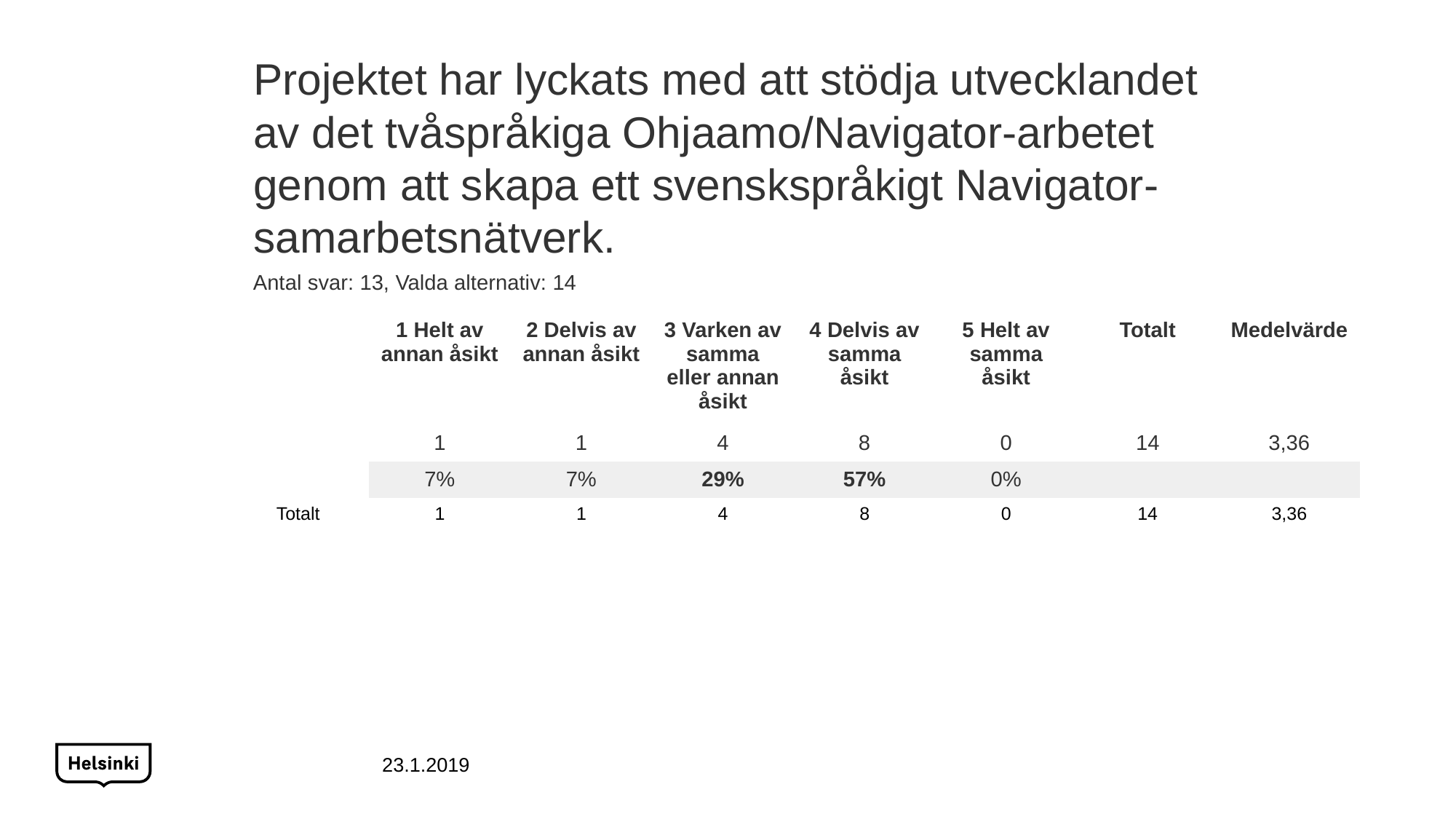

Projektet har lyckats med att stödja utvecklandet av det tvåspråkiga Ohjaamo/Navigator-arbetet genom att skapa ett svenskspråkigt Navigator-samarbetsnätverk.
Antal svar: 13, Valda alternativ: 14
|  | 1 Helt av annan åsikt | 2 Delvis av annan åsikt | 3 Varken av samma eller annan åsikt | 4 Delvis av samma åsikt | 5 Helt av samma åsikt | Totalt | Medelvärde |
| --- | --- | --- | --- | --- | --- | --- | --- |
|  | 1 | 1 | 4 | 8 | 0 | 14 | 3,36 |
|  | 7% | 7% | 29% | 57% | 0% |  |  |
| Totalt | 1 | 1 | 4 | 8 | 0 | 14 | 3,36 |
23.1.2019